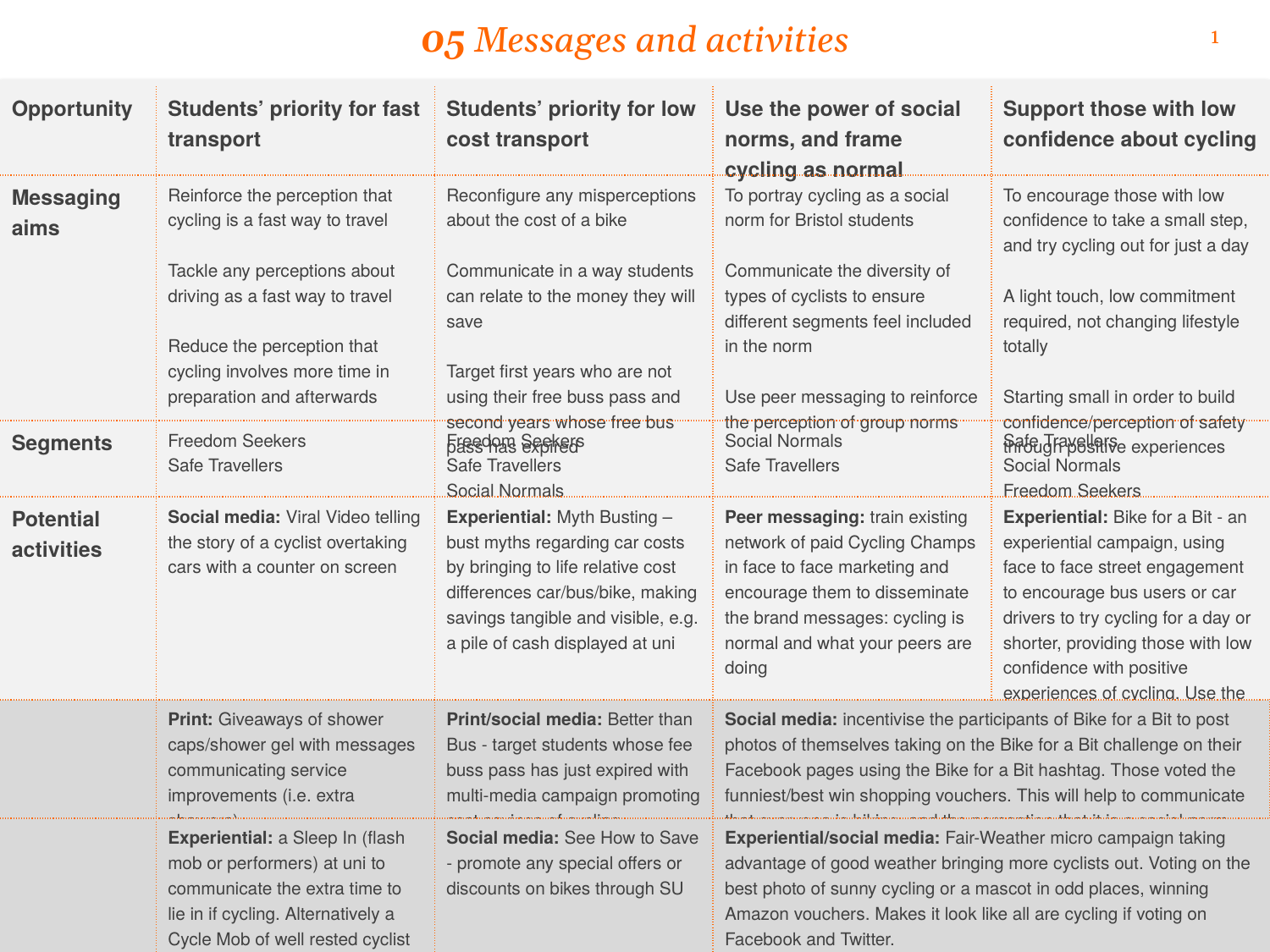

05 Messages and activities
| Opportunity | Students’ priority for fast transport | Students’ priority for low cost transport | Use the power of social norms, and frame cycling as normal | Support those with low confidence about cycling |
| --- | --- | --- | --- | --- |
| Messaging aims | Reinforce the perception that cycling is a fast way to travel Tackle any perceptions about driving as a fast way to travel Reduce the perception that cycling involves more time in preparation and afterwards | Reconfigure any misperceptions about the cost of a bike Communicate in a way students can relate to the money they will save Target first years who are not using their free buss pass and second years whose free bus pass has expired | To portray cycling as a social norm for Bristol students Communicate the diversity of types of cyclists to ensure different segments feel included in the norm Use peer messaging to reinforce the perception of group norms | To encourage those with low confidence to take a small step, and try cycling out for just a day A light touch, low commitment required, not changing lifestyle totally Starting small in order to build confidence/perception of safety through positive experiences |
| Segments | Freedom Seekers Safe Travellers | Freedom Seekers Safe Travellers Social Normals | Social Normals Safe Travellers | Safe Travellers Social Normals Freedom Seekers |
| Potential activities | Social media: Viral Video telling the story of a cyclist overtaking cars with a counter on screen | Experiential: Myth Busting – bust myths regarding car costs by bringing to life relative cost differences car/bus/bike, making savings tangible and visible, e.g. a pile of cash displayed at uni | Peer messaging: train existing network of paid Cycling Champs in face to face marketing and encourage them to disseminate the brand messages: cycling is normal and what your peers are doing | Experiential: Bike for a Bit - an experiential campaign, using face to face street engagement to encourage bus users or car drivers to try cycling for a day or shorter, providing those with low confidence with positive experiences of cycling. Use the council’s fleet of loanable bikes |
|  | Print: Giveaways of shower caps/shower gel with messages communicating service improvements (i.e. extra showers) | Print/social media: Better than Bus - target students whose fee buss pass has just expired with multi-media campaign promoting cost savings of cycling | Social media: incentivise the participants of Bike for a Bit to post photos of themselves taking on the Bike for a Bit challenge on their Facebook pages using the Bike for a Bit hashtag. Those voted the funniest/best win shopping vouchers. This will help to communicate that everyone is biking, and the perception that it is a social norm. |  |
|  | Experiential: a Sleep In (flash mob or performers) at uni to communicate the extra time to lie in if cycling. Alternatively a Cycle Mob of well rested cyclist | Social media: See How to Save - promote any special offers or discounts on bikes through SU | Experiential/social media: Fair-Weather micro campaign taking advantage of good weather bringing more cyclists out. Voting on the best photo of sunny cycling or a mascot in odd places, winning Amazon vouchers. Makes it look like all are cycling if voting on Facebook and Twitter. |  |
|  | Email: Travel Times - include information (visually represented) about travel times by bike with accommodation emails |  |  |  |